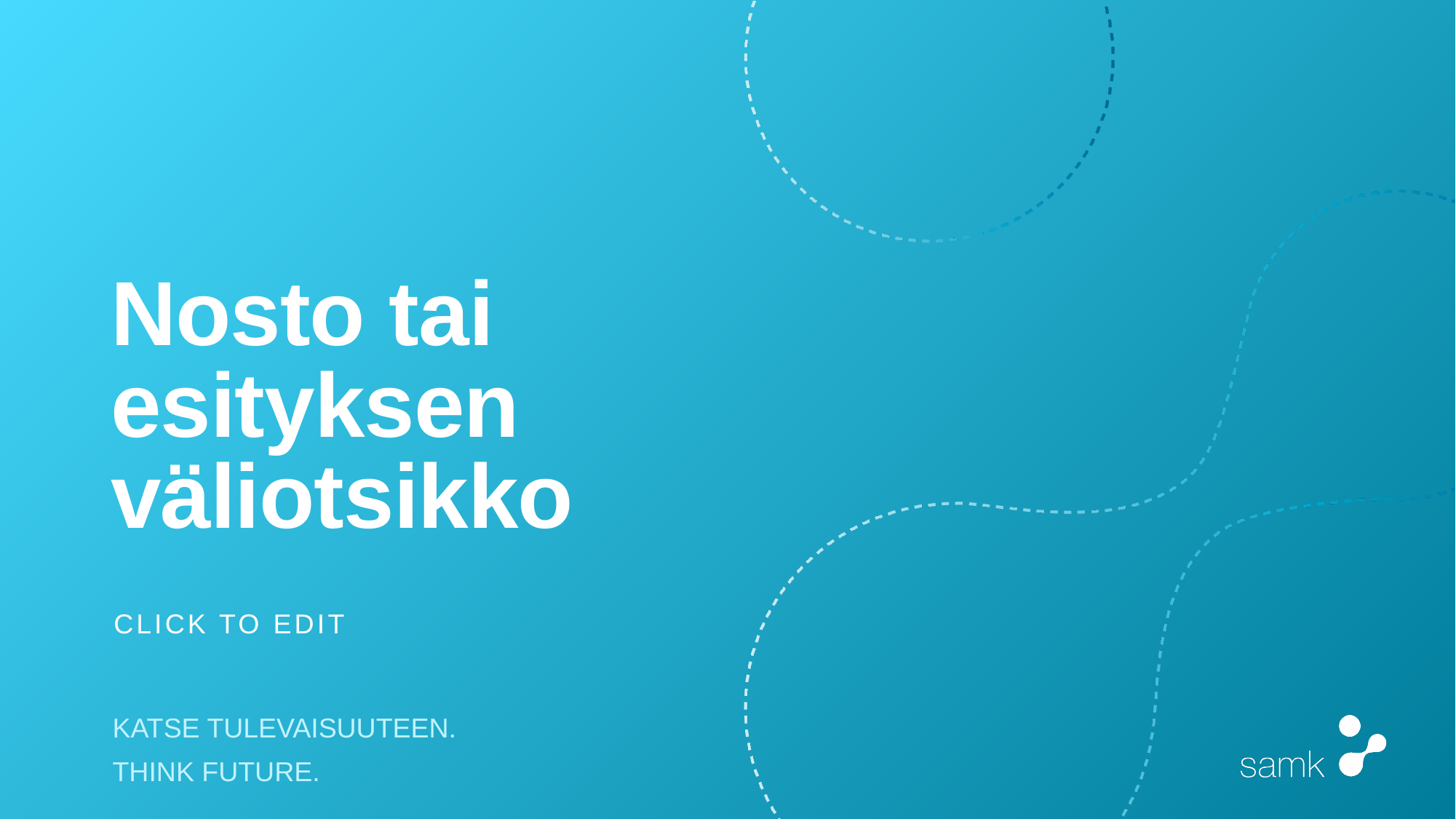

# Nosto tai esityksen väliotsikko
Click to edit